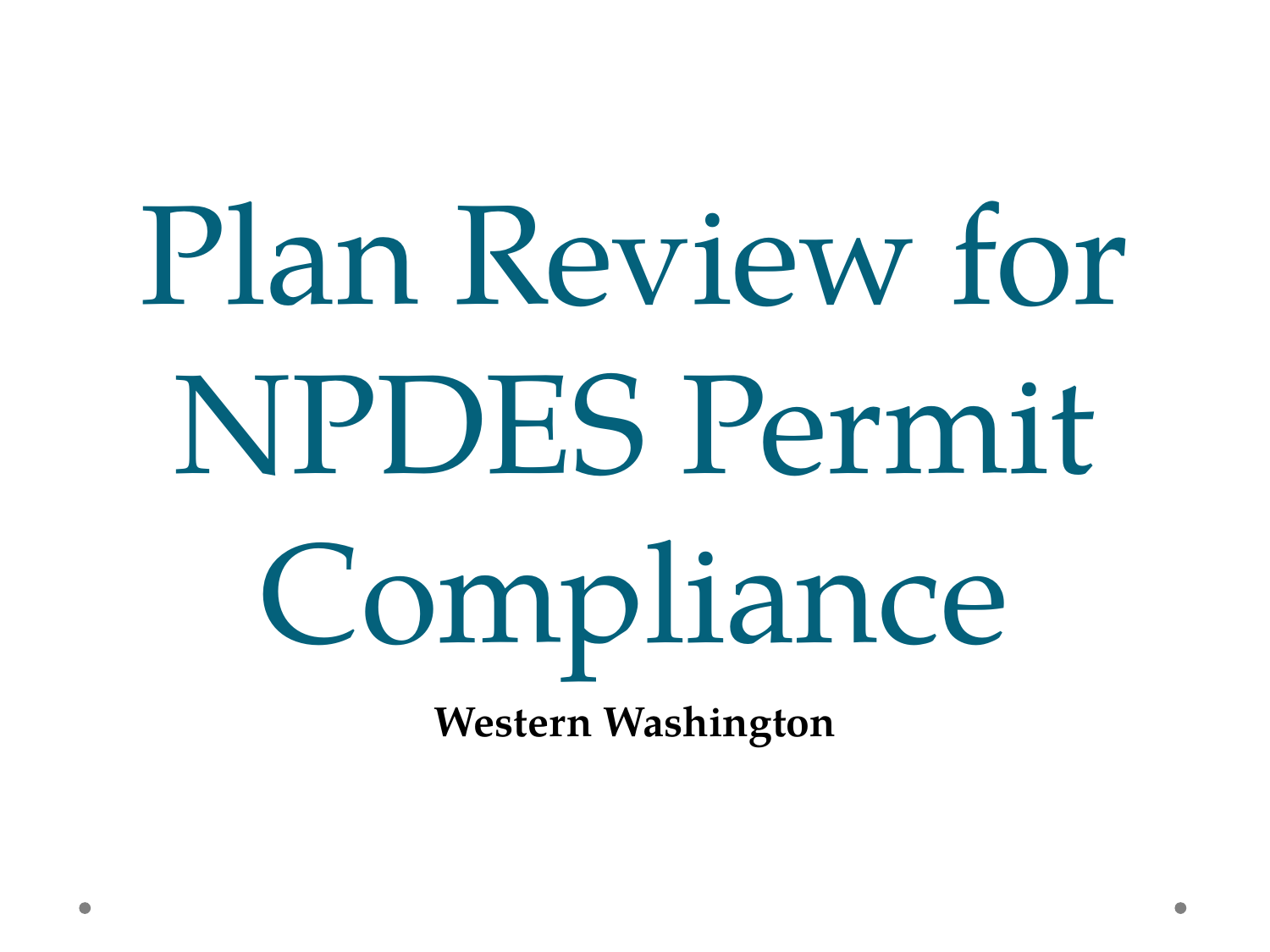

# Plan Review for NPDES Permit Compliance
Western Washington